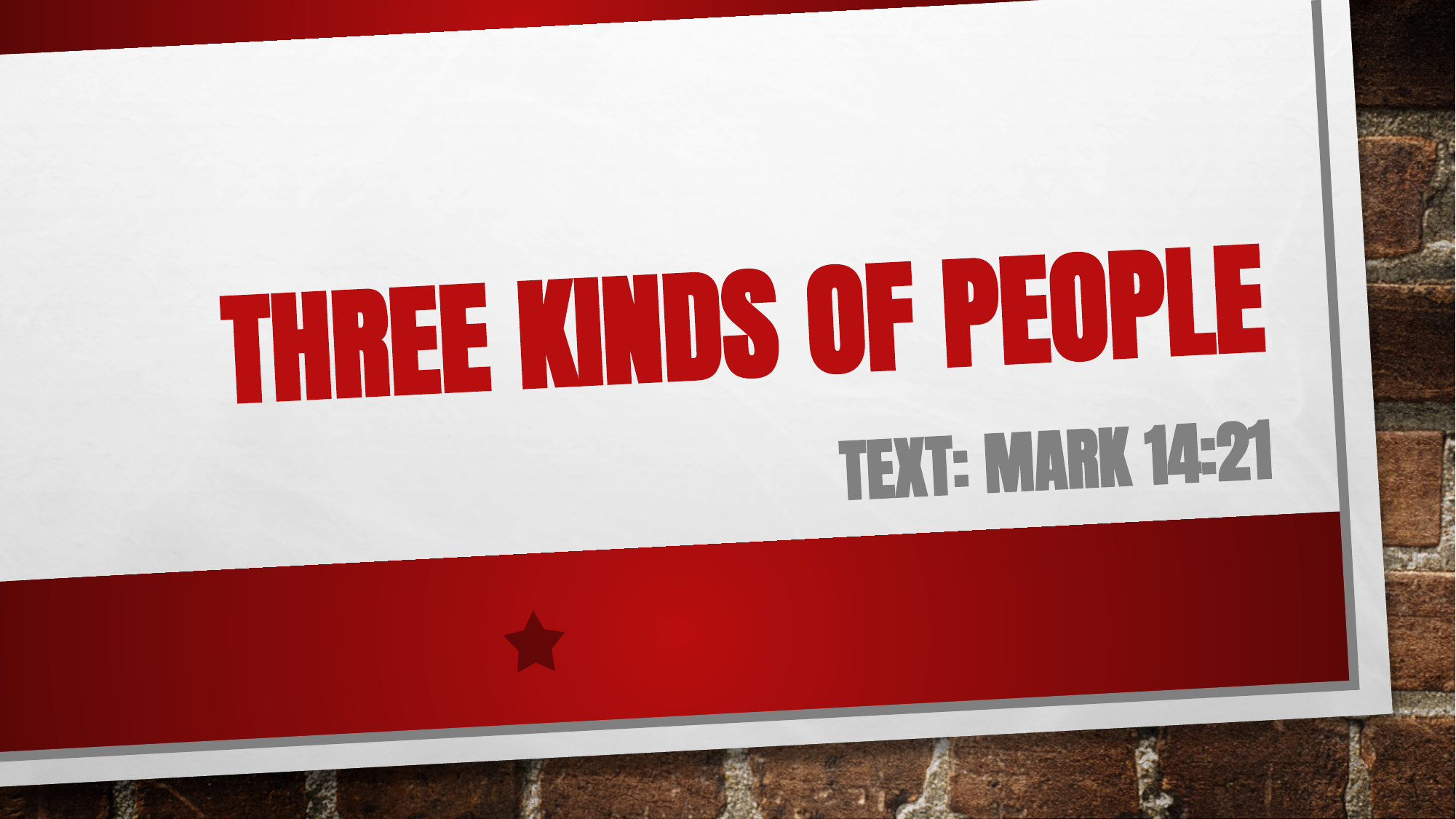

# THREE KINDS OF PEOPLE
Text: Mark 14:21